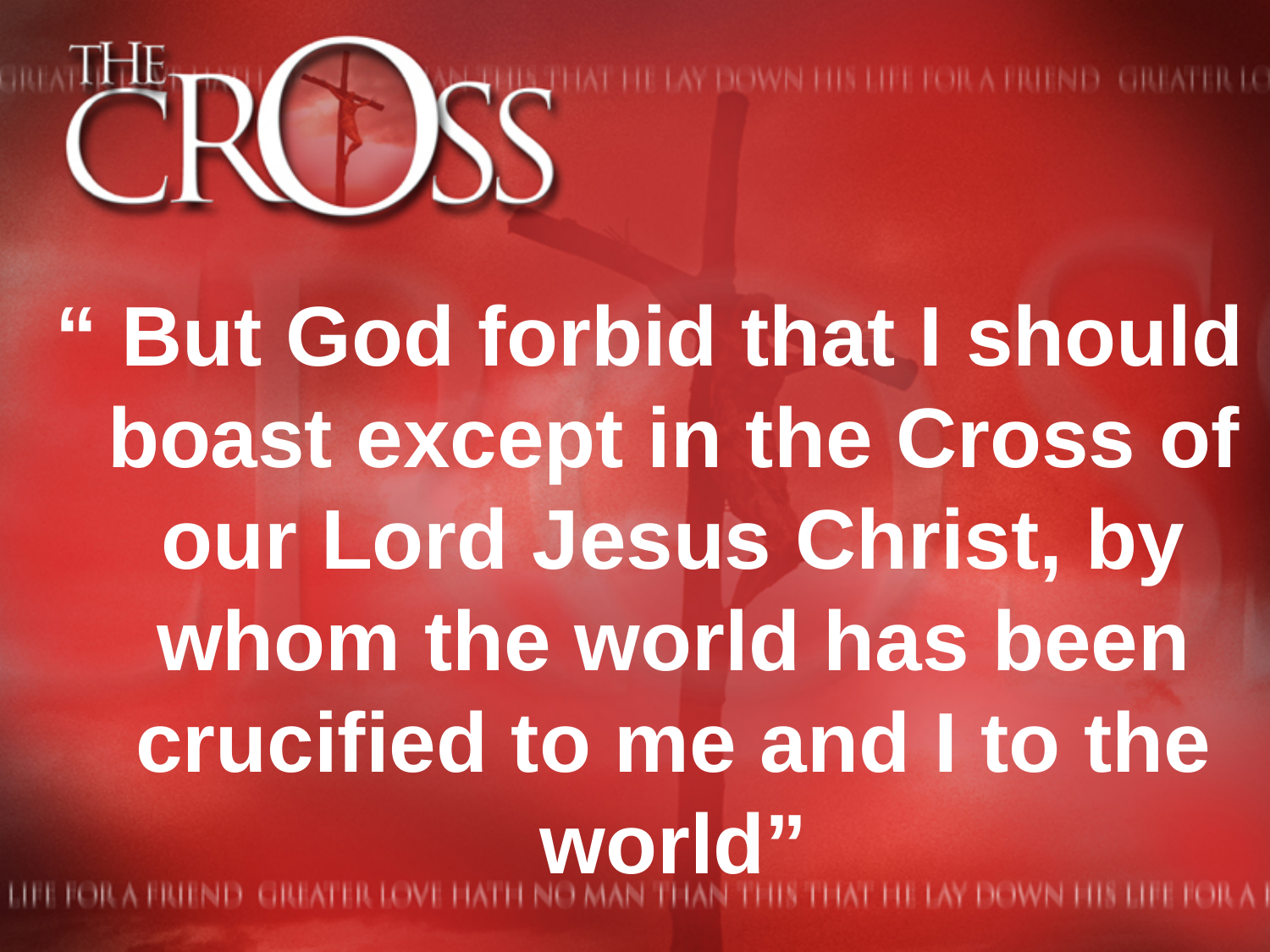

“ But God forbid that I should boast except in the Cross of our Lord Jesus Christ, by whom the world has been crucified to me and I to the world”